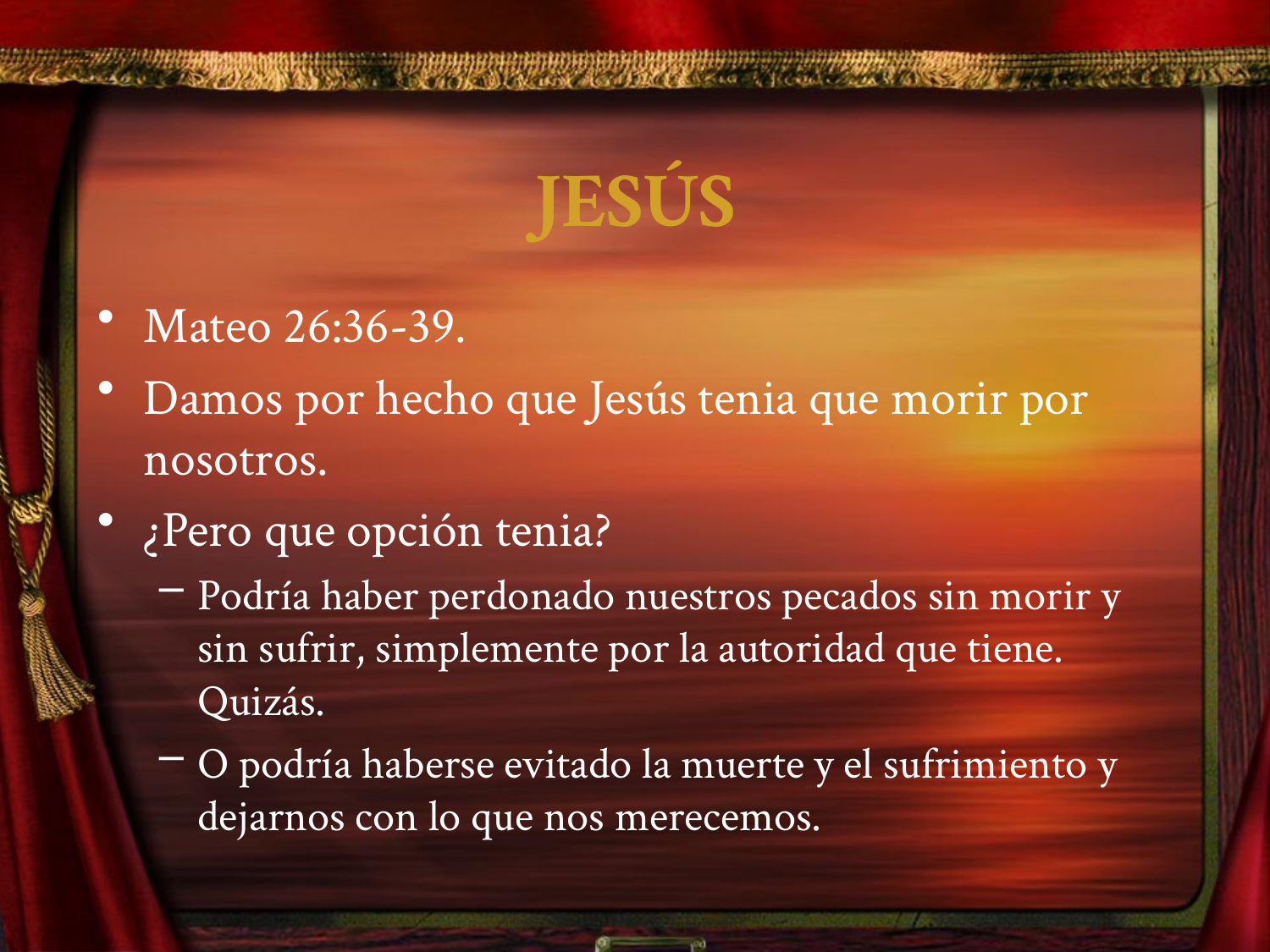

Mat 26:36  Entonces Jesús llegó* con ellos a un lugar que se llama Getsemaní, y dijo* a sus discípulos: Sentaos aquí mientras yo voy allá y oro.
Mat 26:37  Y tomando consigo a Pedro y a los dos hijos de Zebedeo, comenzó a entristecerse y a angustiarse.
Mat 26:38  Entonces les dijo*: Mi alma está muy afligida, hasta el punto de la muerte; quedaos aquí y velad conmigo.
Mat 26:39  Y adelantándose un poco, cayó sobre su rostro, orando y diciendo: Padre mío, si es posible, que pase de mí esta copa; pero no sea como yo quiero, sino como tú quieras.
# Jesús
Mateo 26:36-39.
Damos por hecho que Jesús tenia que morir por nosotros.
¿Pero que opción tenia?
Podría haber perdonado nuestros pecados sin morir y sin sufrir, simplemente por la autoridad que tiene. Quizás.
O podría haberse evitado la muerte y el sufrimiento y dejarnos con lo que nos merecemos.